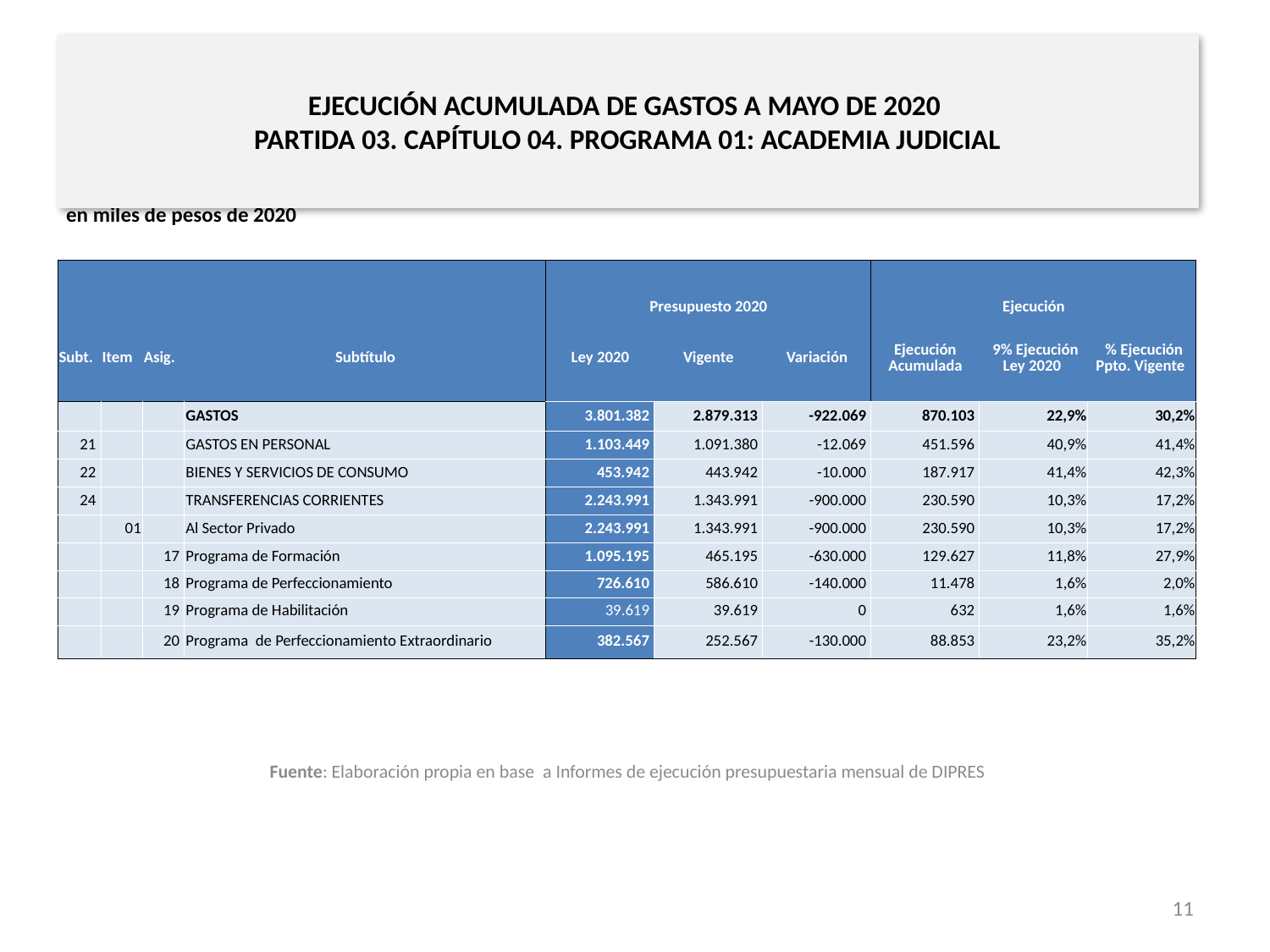

# EJECUCIÓN ACUMULADA DE GASTOS A MAYO DE 2020 PARTIDA 03. CAPÍTULO 04. PROGRAMA 01: ACADEMIA JUDICIAL
en miles de pesos de 2020
|  |  |  |  | Presupuesto 2020 |  |  | Ejecución |  |  |
| --- | --- | --- | --- | --- | --- | --- | --- | --- | --- |
| Subt. | Item | Asig. | Subtítulo | Ley 2020 | Vigente | Variación | Ejecución Acumulada | 9% Ejecución Ley 2020 | % Ejecución Ppto. Vigente |
|  |  |  | GASTOS | 3.801.382 | 2.879.313 | -922.069 | 870.103 | 22,9% | 30,2% |
| 21 |  |  | GASTOS EN PERSONAL | 1.103.449 | 1.091.380 | -12.069 | 451.596 | 40,9% | 41,4% |
| 22 |  |  | BIENES Y SERVICIOS DE CONSUMO | 453.942 | 443.942 | -10.000 | 187.917 | 41,4% | 42,3% |
| 24 |  |  | TRANSFERENCIAS CORRIENTES | 2.243.991 | 1.343.991 | -900.000 | 230.590 | 10,3% | 17,2% |
|  | 01 |  | Al Sector Privado | 2.243.991 | 1.343.991 | -900.000 | 230.590 | 10,3% | 17,2% |
|  |  | 17 | Programa de Formación | 1.095.195 | 465.195 | -630.000 | 129.627 | 11,8% | 27,9% |
|  |  | 18 | Programa de Perfeccionamiento | 726.610 | 586.610 | -140.000 | 11.478 | 1,6% | 2,0% |
|  |  | 19 | Programa de Habilitación | 39.619 | 39.619 | 0 | 632 | 1,6% | 1,6% |
|  |  | 20 | Programa de Perfeccionamiento Extraordinario | 382.567 | 252.567 | -130.000 | 88.853 | 23,2% | 35,2% |
Fuente: Elaboración propia en base  a Informes de ejecución presupuestaria mensual de DIPRES
11